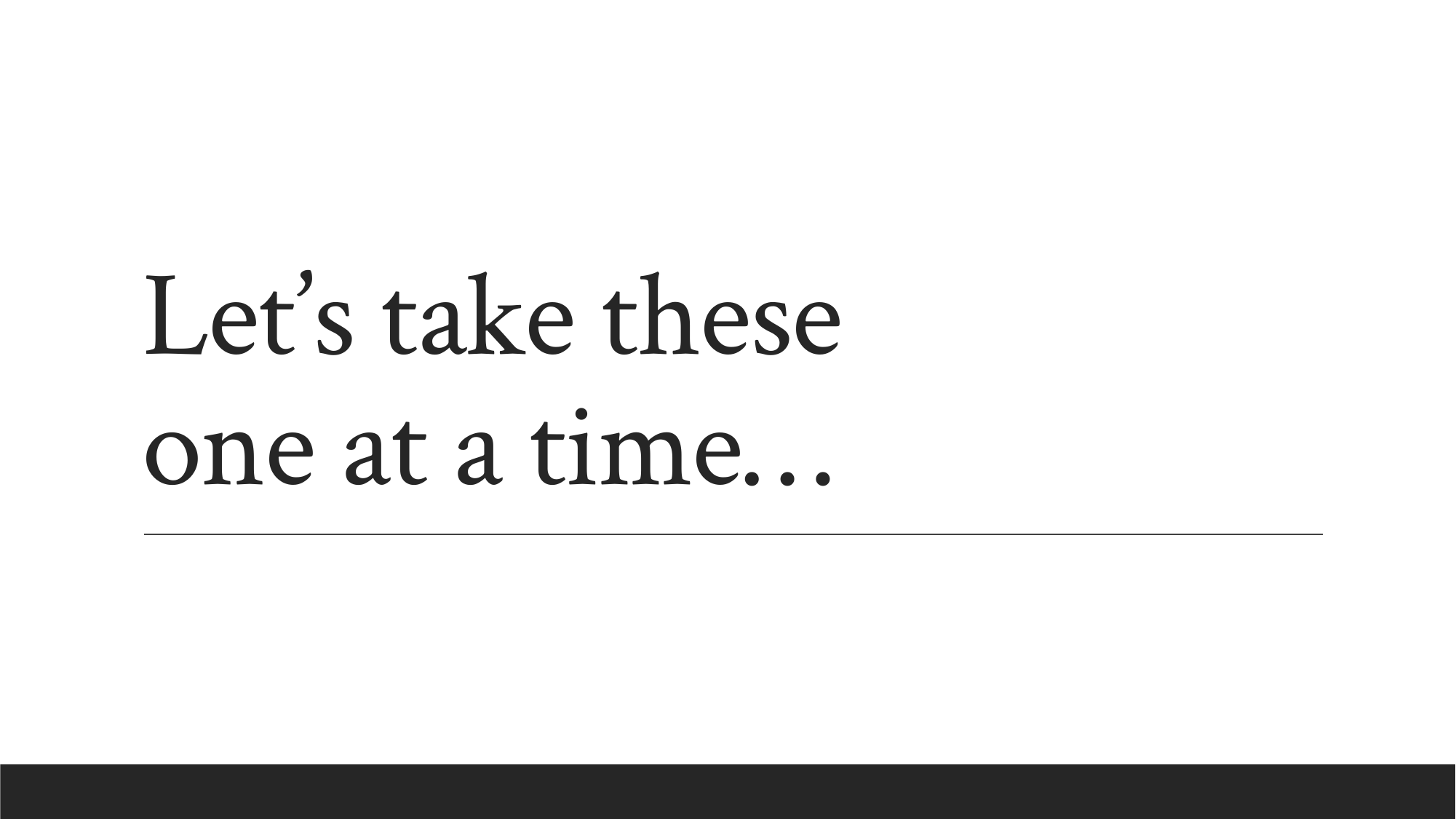

# Let’s take these one at a time…